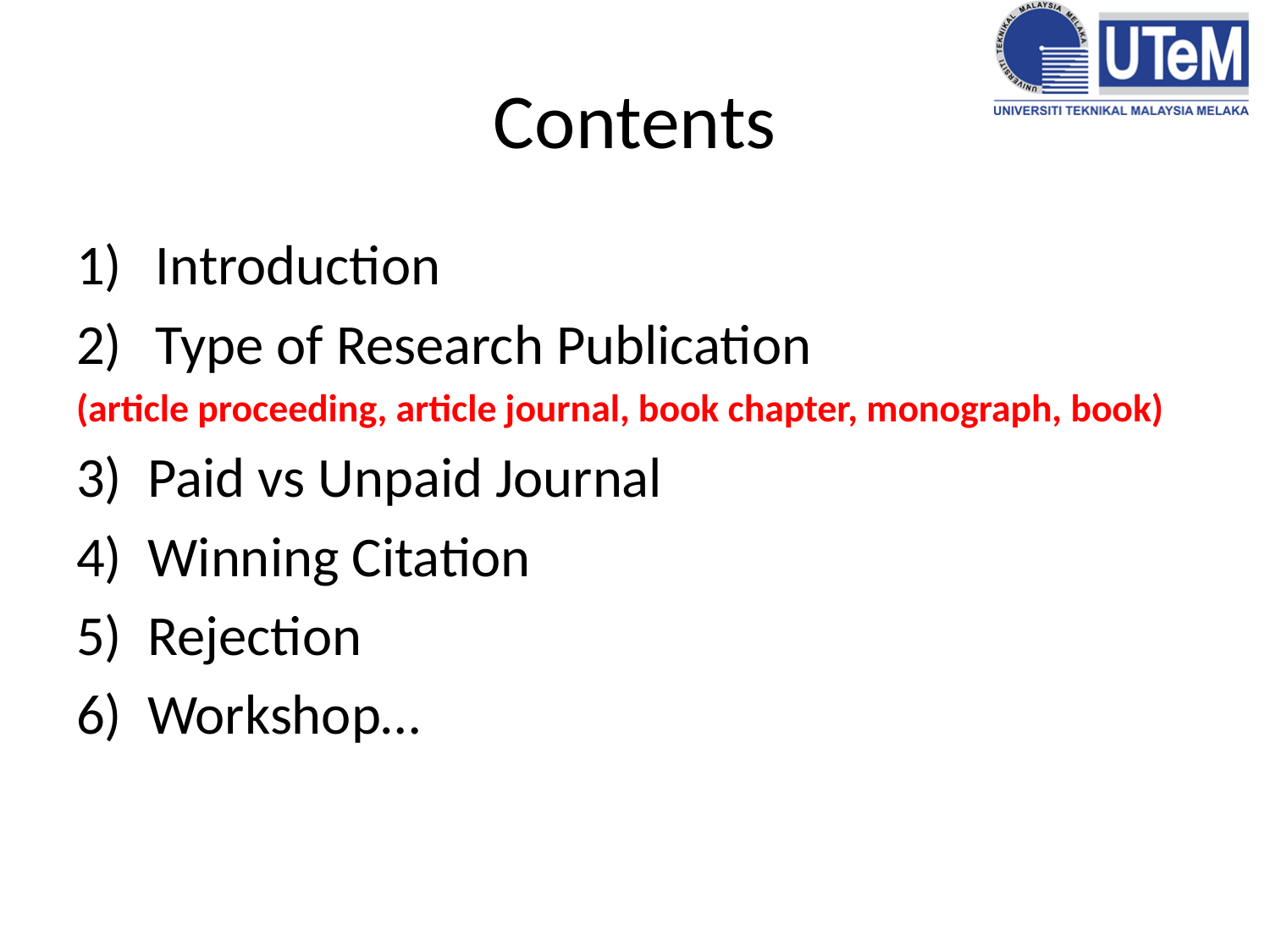

# Contents
Introduction
Type of Research Publication
(article proceeding, article journal, book chapter, monograph, book)
Paid vs Unpaid Journal
Winning Citation
Rejection
Workshop…